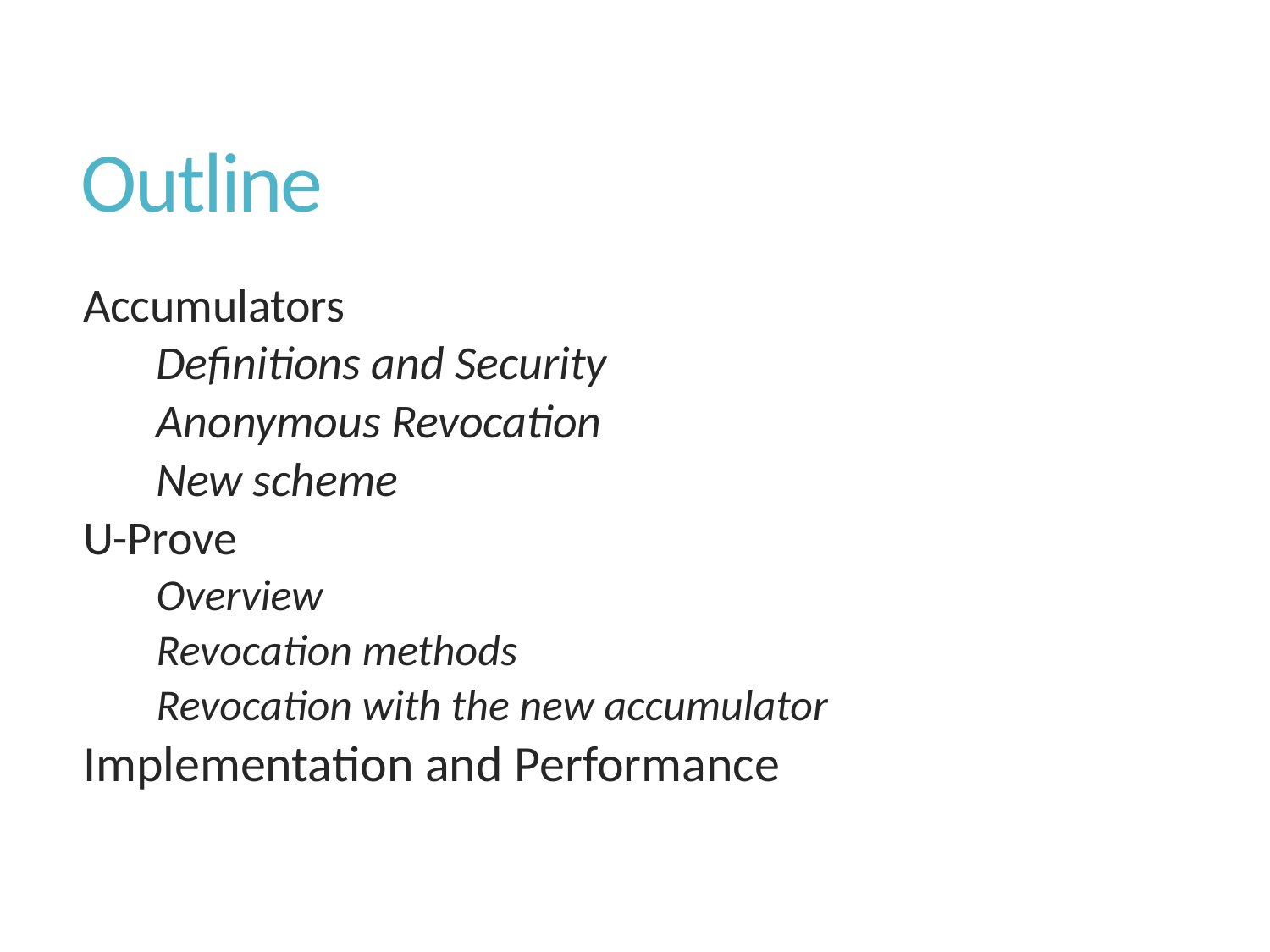

# Outline
Accumulators
Definitions and Security
Anonymous Revocation
New scheme
U-Prove
Overview
Revocation methods
Revocation with the new accumulator
Implementation and Performance